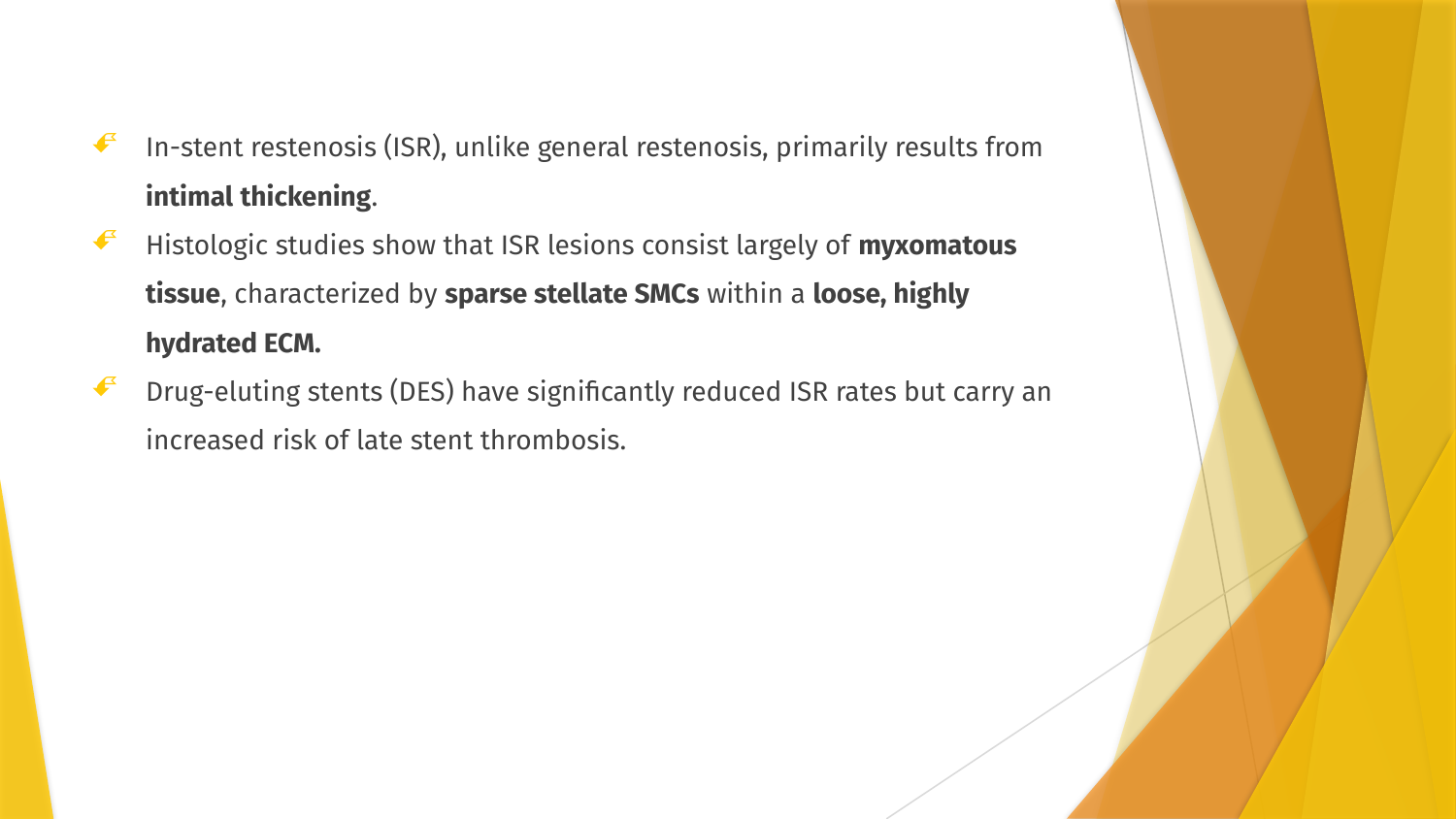

In-stent restenosis (ISR), unlike general restenosis, primarily results from intimal thickening.
Histologic studies show that ISR lesions consist largely of myxomatous tissue, characterized by sparse stellate SMCs within a loose, highly hydrated ECM.
Drug-eluting stents (DES) have significantly reduced ISR rates but carry an increased risk of late stent thrombosis.